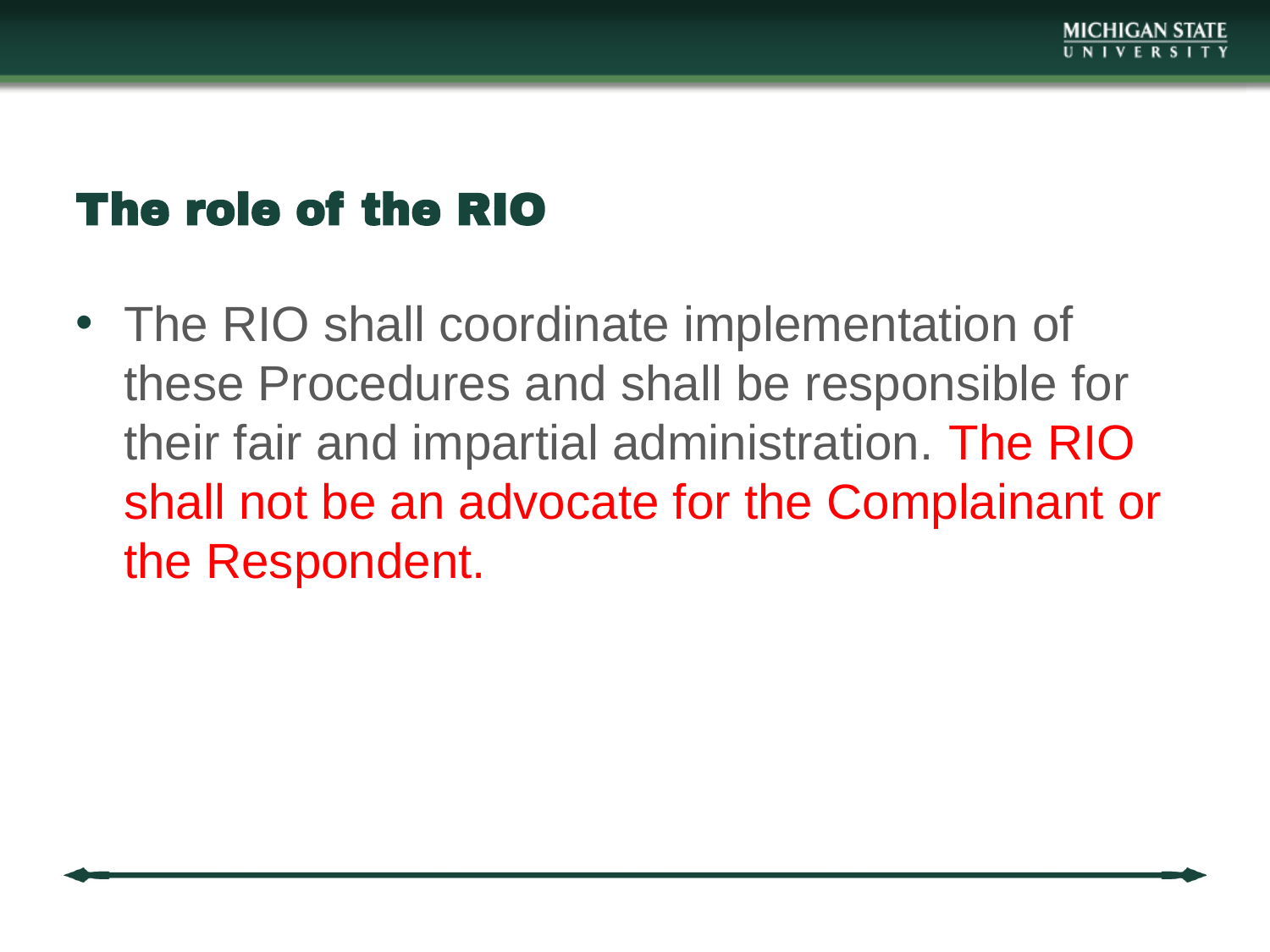

# The role of the RIO
The RIO shall coordinate implementation of these Procedures and shall be responsible for their fair and impartial administration. The RIO shall not be an advocate for the Complainant or the Respondent.